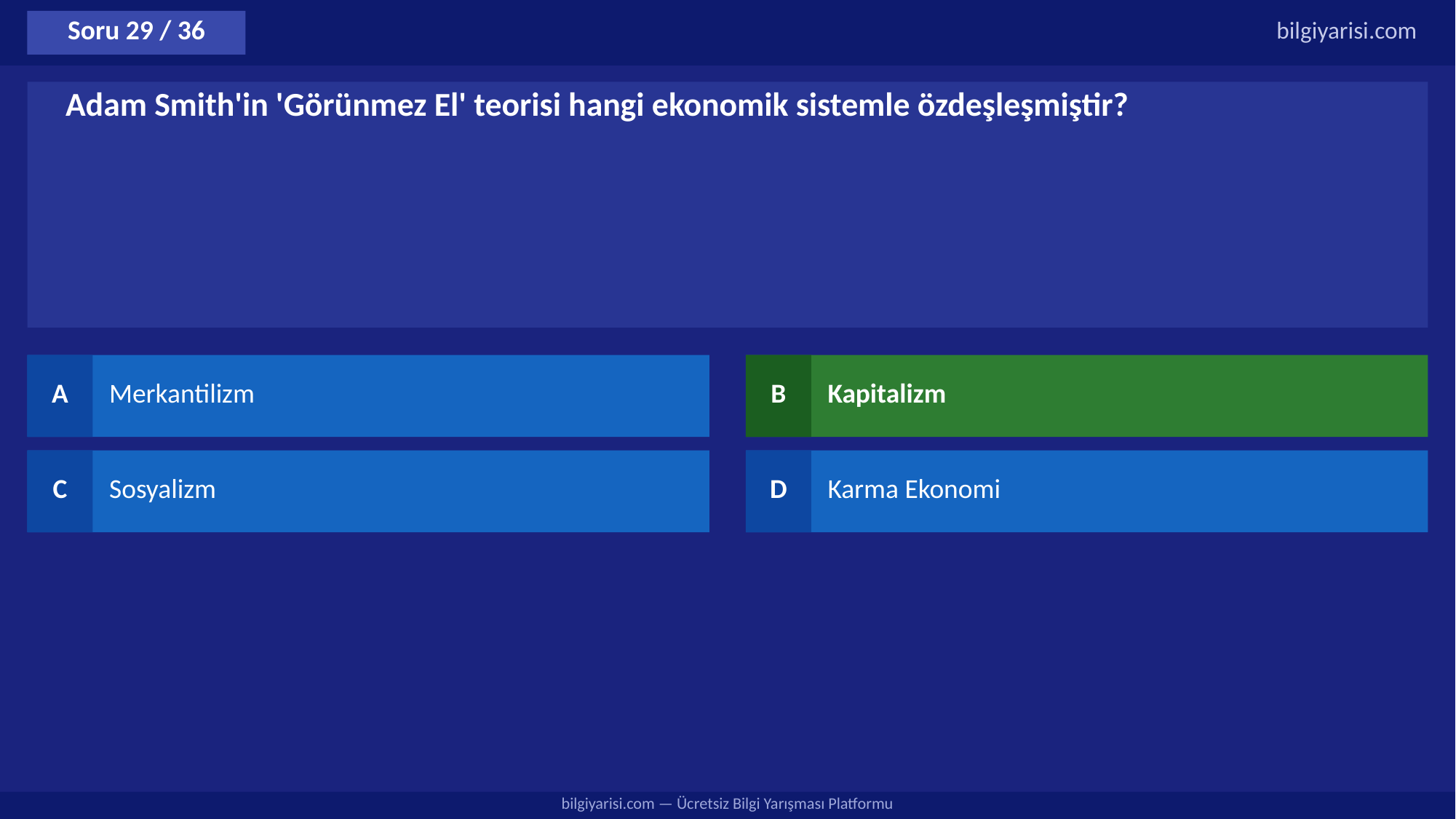

Soru 29 / 36
bilgiyarisi.com

Adam Smith'in 'Görünmez El' teorisi hangi ekonomik sistemle özdeşleşmiştir?

A
Merkantilizm

B
Kapitalizm

C
Sosyalizm

D
Karma Ekonomi
bilgiyarisi.com — Ücretsiz Bilgi Yarışması Platformu